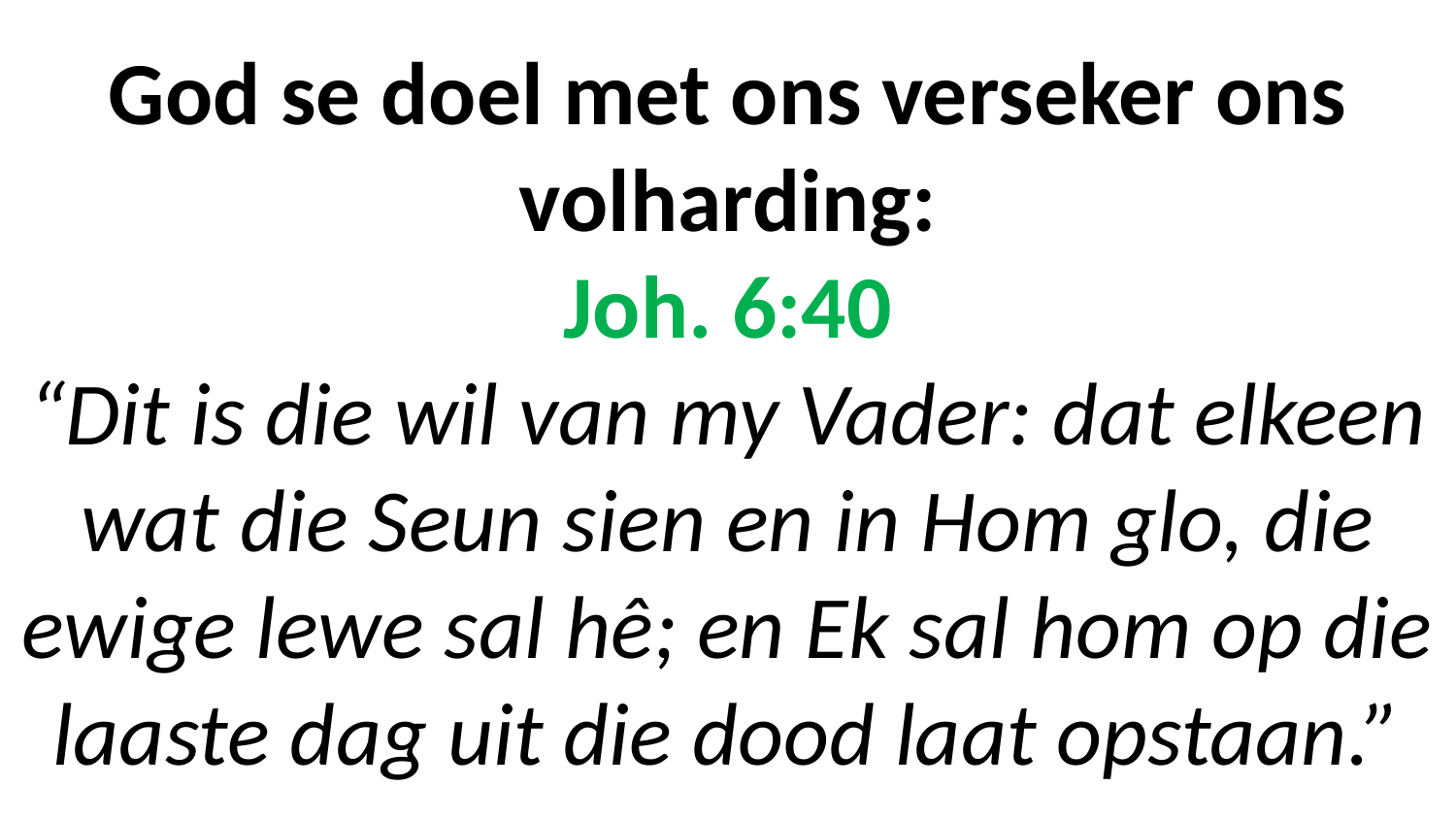

# God se doel met ons verseker ons volharding: Joh. 6:40 “Dit is die wil van my Vader: dat elkeen wat die Seun sien en in Hom glo, die ewige lewe sal hê; en Ek sal hom op die laaste dag uit die dood laat opstaan.”